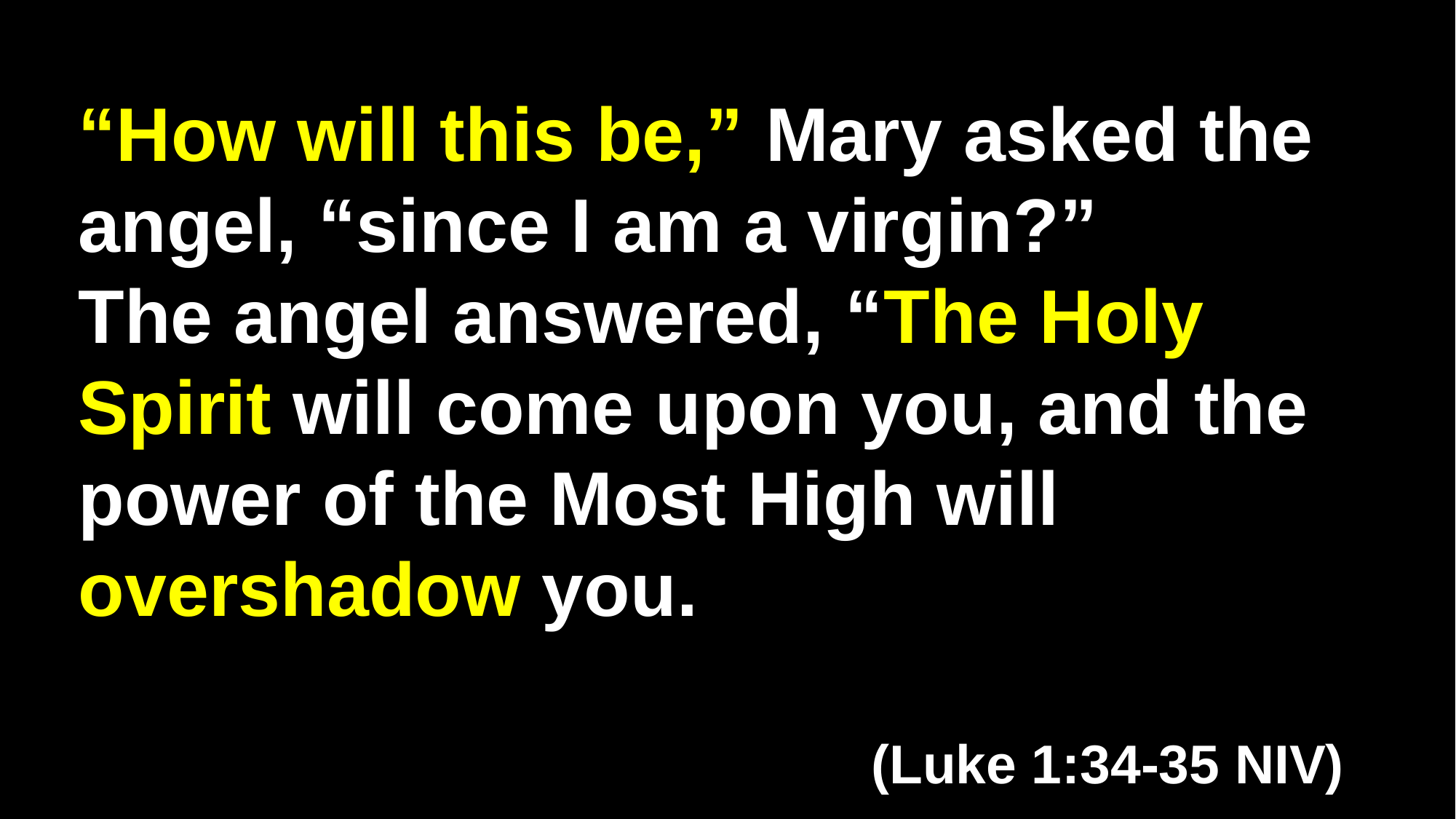

“How will this be,” Mary asked the angel, “since I am a virgin?”
The angel answered, “The Holy Spirit will come upon you, and the power of the Most High will overshadow you.
(Luke 1:34-35 NIV)